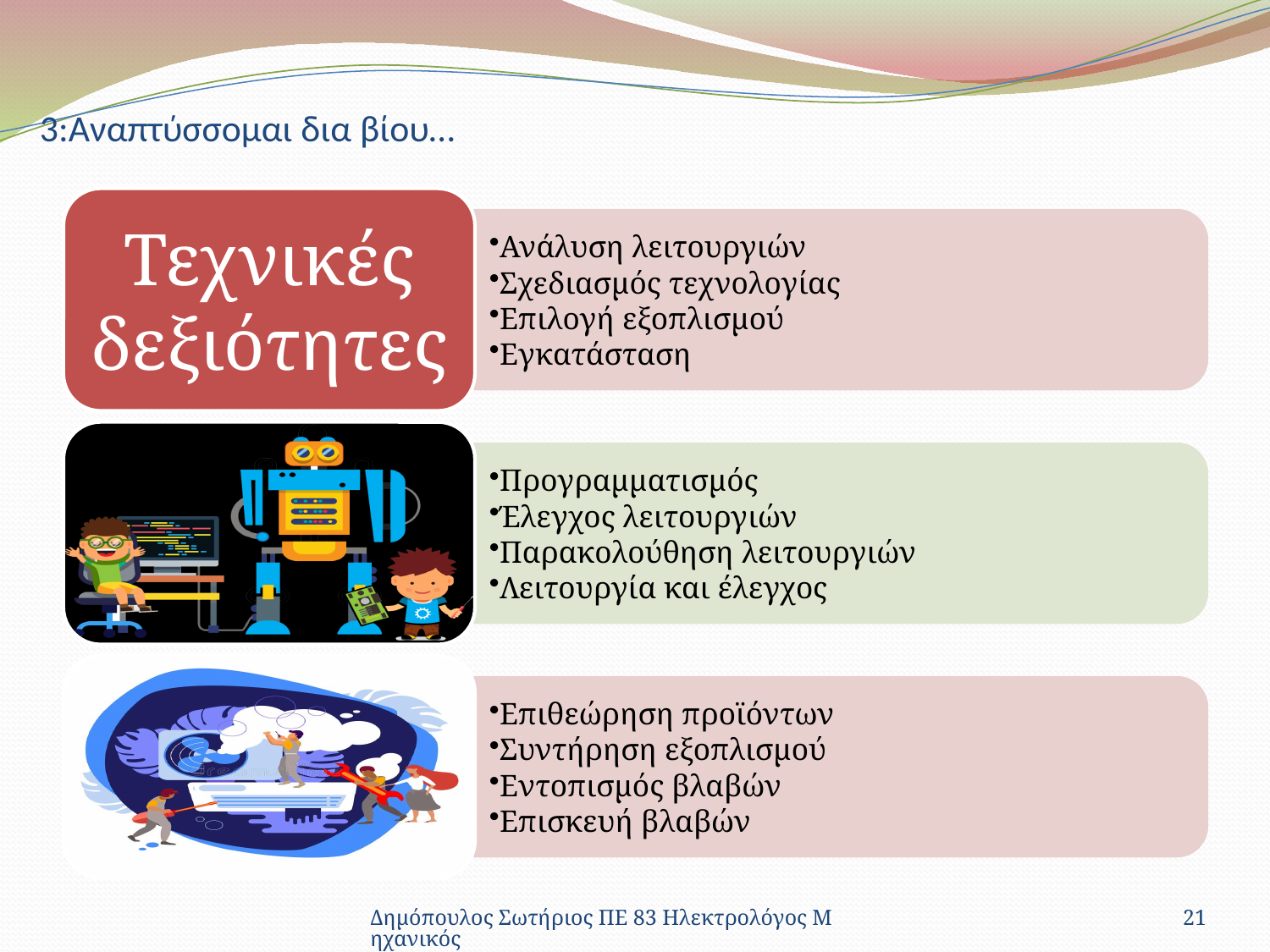

# 3:Αναπτύσσομαι δια βίου…
Τεχνικές δεξιότητες
Ανάλυση λειτουργιών
Προγραμματισμός
Επιθεώρηση προϊόντων
Σχεδιασμός τεχνολογίας
Επιλογή εξοπλισμού
Εγκατάσταση
Έλεγχος λειτουργιών
Παρακολούθηση λειτουργιών
Λειτουργία και έλεγχος
Συντήρηση εξοπλισμού
Εντοπισμός βλαβών
Επισκευή βλαβών
Δημόπουλος Σωτήριος ΠΕ 83 Ηλεκτρολόγος Μηχανικός
21